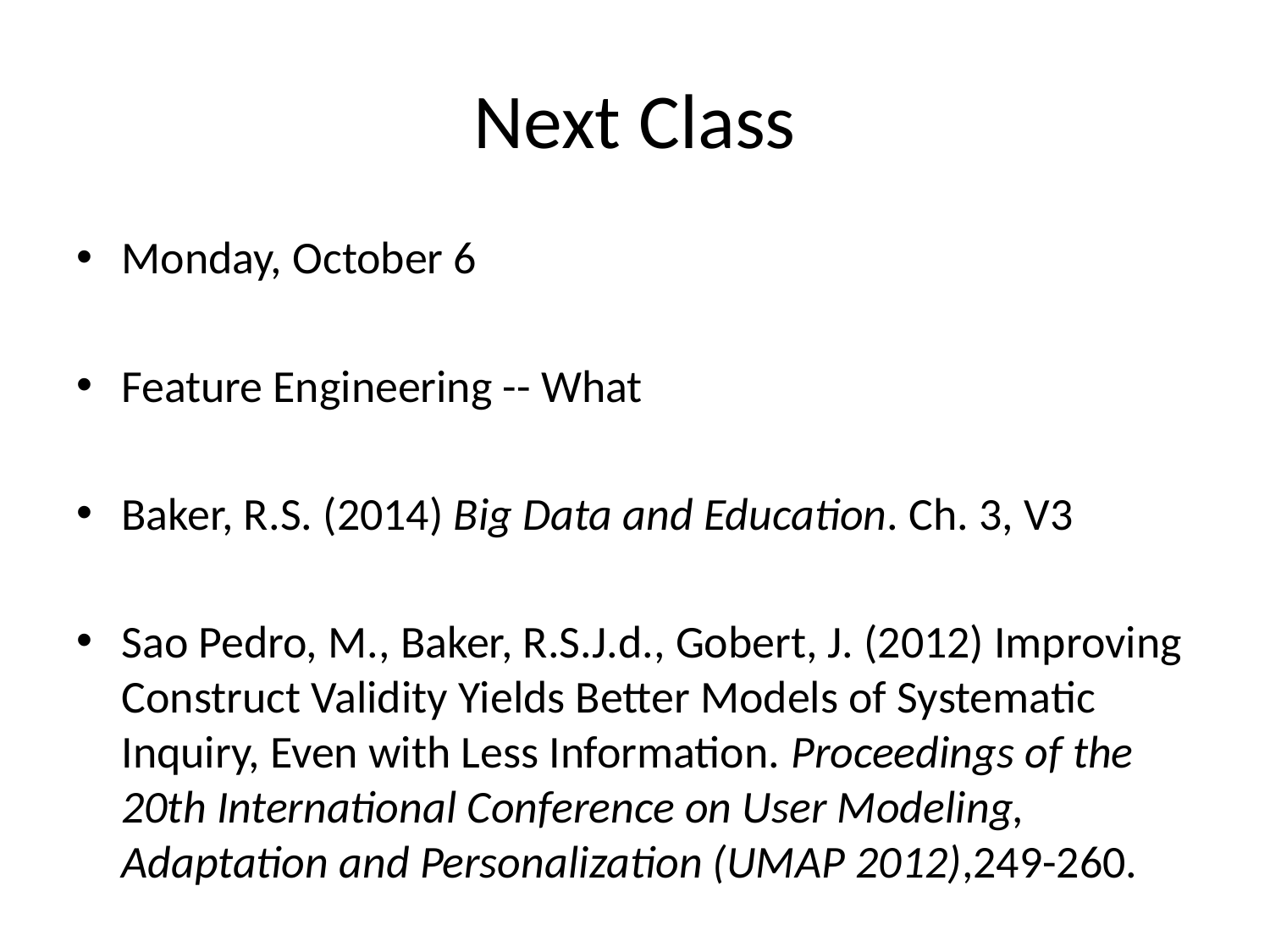

# Next Class
Monday, October 6

Feature Engineering -- What

Baker, R.S. (2014) Big Data and Education. Ch. 3, V3

Sao Pedro, M., Baker, R.S.J.d., Gobert, J. (2012) Improving Construct Validity Yields Better Models of Systematic Inquiry, Even with Less Information. Proceedings of the 20th International Conference on User Modeling, Adaptation and Personalization (UMAP 2012),249-260.